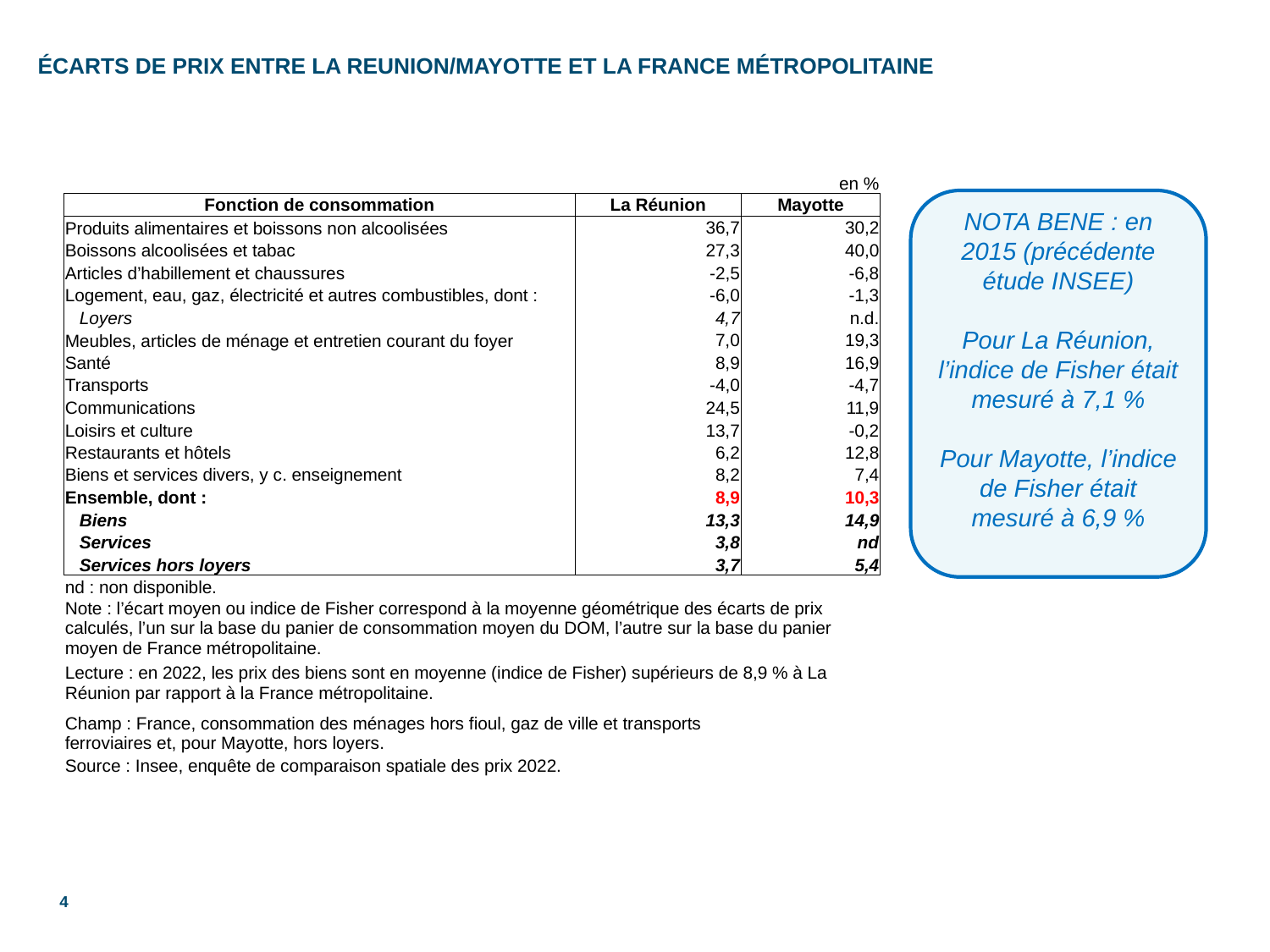

# Écarts de prix entre la REUNION/MAYOTTE et la France métropolitaine
|  |  | en % |
| --- | --- | --- |
| Fonction de consommation | La Réunion | Mayotte |
| Produits alimentaires et boissons non alcoolisées | 36,7 | 30,2 |
| Boissons alcoolisées et tabac | 27,3 | 40,0 |
| Articles d’habillement et chaussures | -2,5 | -6,8 |
| Logement, eau, gaz, électricité et autres combustibles, dont : | -6,0 | -1,3 |
| Loyers | 4,7 | n.d. |
| Meubles, articles de ménage et entretien courant du foyer | 7,0 | 19,3 |
| Santé | 8,9 | 16,9 |
| Transports | -4,0 | -4,7 |
| Communications | 24,5 | 11,9 |
| Loisirs et culture | 13,7 | -0,2 |
| Restaurants et hôtels | 6,2 | 12,8 |
| Biens et services divers, y c. enseignement | 8,2 | 7,4 |
| Ensemble, dont : | 8,9 | 10,3 |
| Biens | 13,3 | 14,9 |
| Services | 3,8 | nd |
| Services hors loyers | 3,7 | 5,4 |
| nd : non disponible. |  |  |
| Note : l’écart moyen ou indice de Fisher correspond à la moyenne géométrique des écarts de prix calculés, l’un sur la base du panier de consommation moyen du DOM, l’autre sur la base du panier moyen de France métropolitaine. |  |  |
| Lecture : en 2022, les prix des biens sont en moyenne (indice de Fisher) supérieurs de 8,9 % à La Réunion par rapport à la France métropolitaine. |  |  |
| Champ : France, consommation des ménages hors fioul, gaz de ville et transports ferroviaires et, pour Mayotte, hors loyers. |  |  |
| Source : Insee, enquête de comparaison spatiale des prix 2022. |  |  |
NOTA BENE : en 2015 (précédente étude INSEE)

Pour La Réunion, l’indice de Fisher était mesuré à 7,1 %

Pour Mayotte, l’indice de Fisher était mesuré à 6,9 %

4